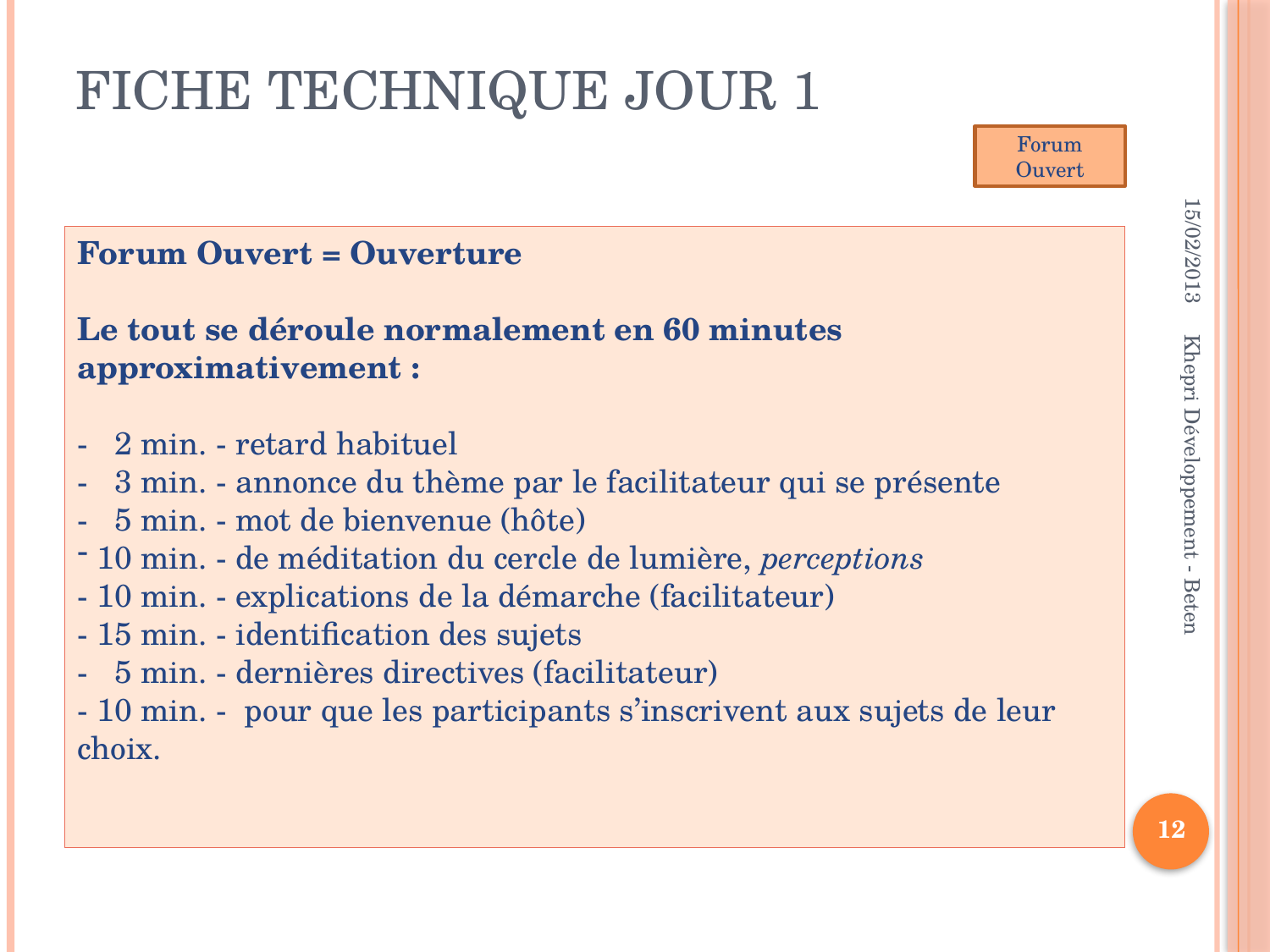

# Fiche technique jour 1
Forum Ouvert
15/02/2013
Forum Ouvert = Ouverture

Le tout se déroule normalement en 60 minutes approximativement :

-   2 min. - retard habituel
-   3 min. - annonce du thème par le facilitateur qui se présente
-   5 min. - mot de bienvenue (hôte)
 10 min. - de méditation du cercle de lumière, perceptions
- 10 min. - explications de la démarche (facilitateur)
- 15 min. - identification des sujets
-   5 min. - dernières directives (facilitateur)
- 10 min. -  pour que les participants s’inscrivent aux sujets de leur choix.

Khepri Développement - Beten
12